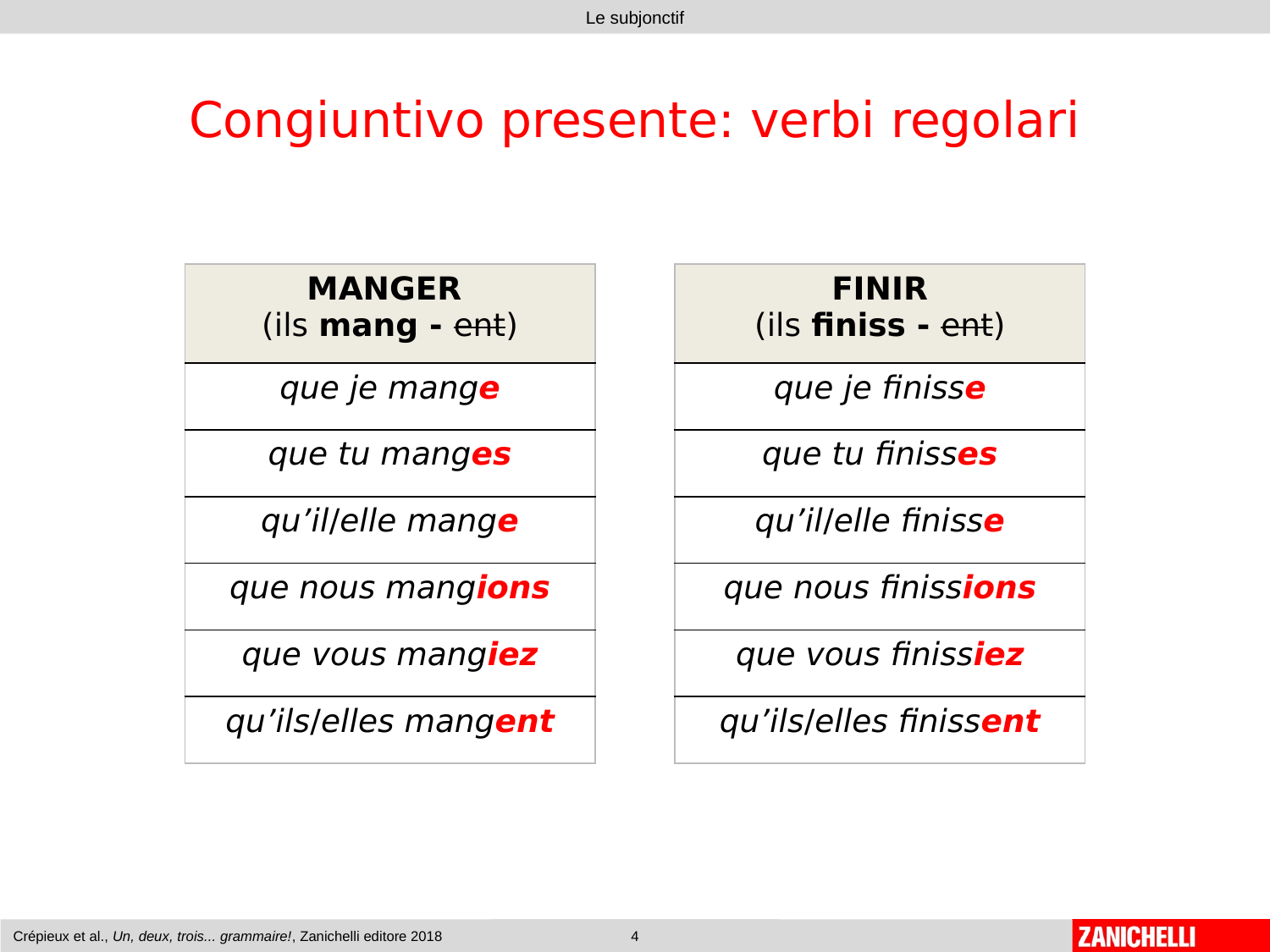

# Congiuntivo presente: verbi regolari
| MANGER (ils mang - ent) |
| --- |
| que je mange |
| que tu manges |
| qu’il/elle mange |
| que nous mangions |
| que vous mangiez |
| qu’ils/elles mangent |
| FINIR (ils finiss - ent) |
| --- |
| que je finisse |
| que tu finisses |
| qu’il/elle finisse |
| que nous finissions |
| que vous finissiez |
| qu’ils/elles finissent |
Crépieux et al., Un, deux, trois... grammaire!, Zanichelli editore 2018
4